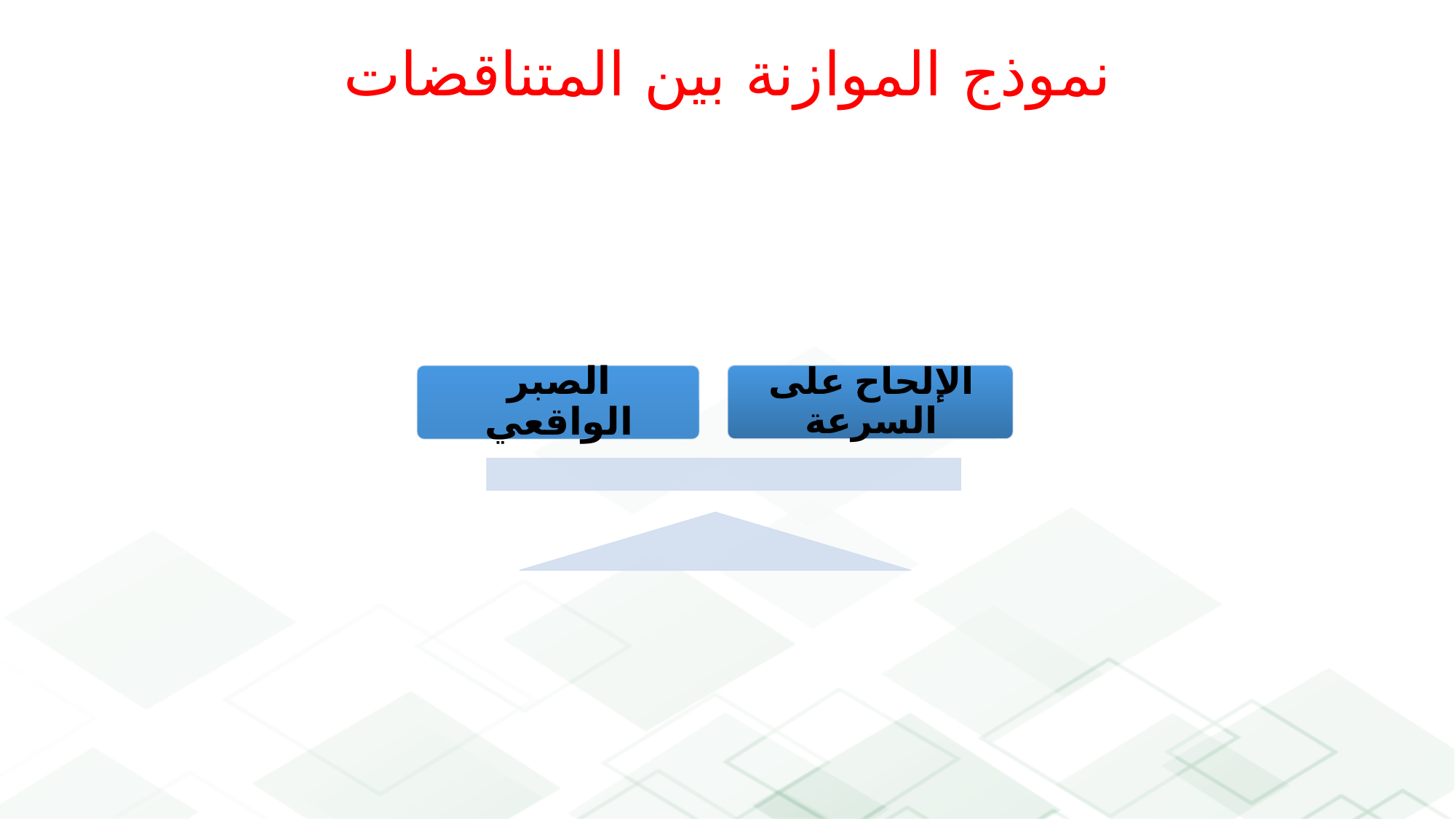

نموذج الموازنة بين المتناقضات
نموذج الموازنة بين المتناقضات
الصبر الواقعي
الإلحاح على السرعة